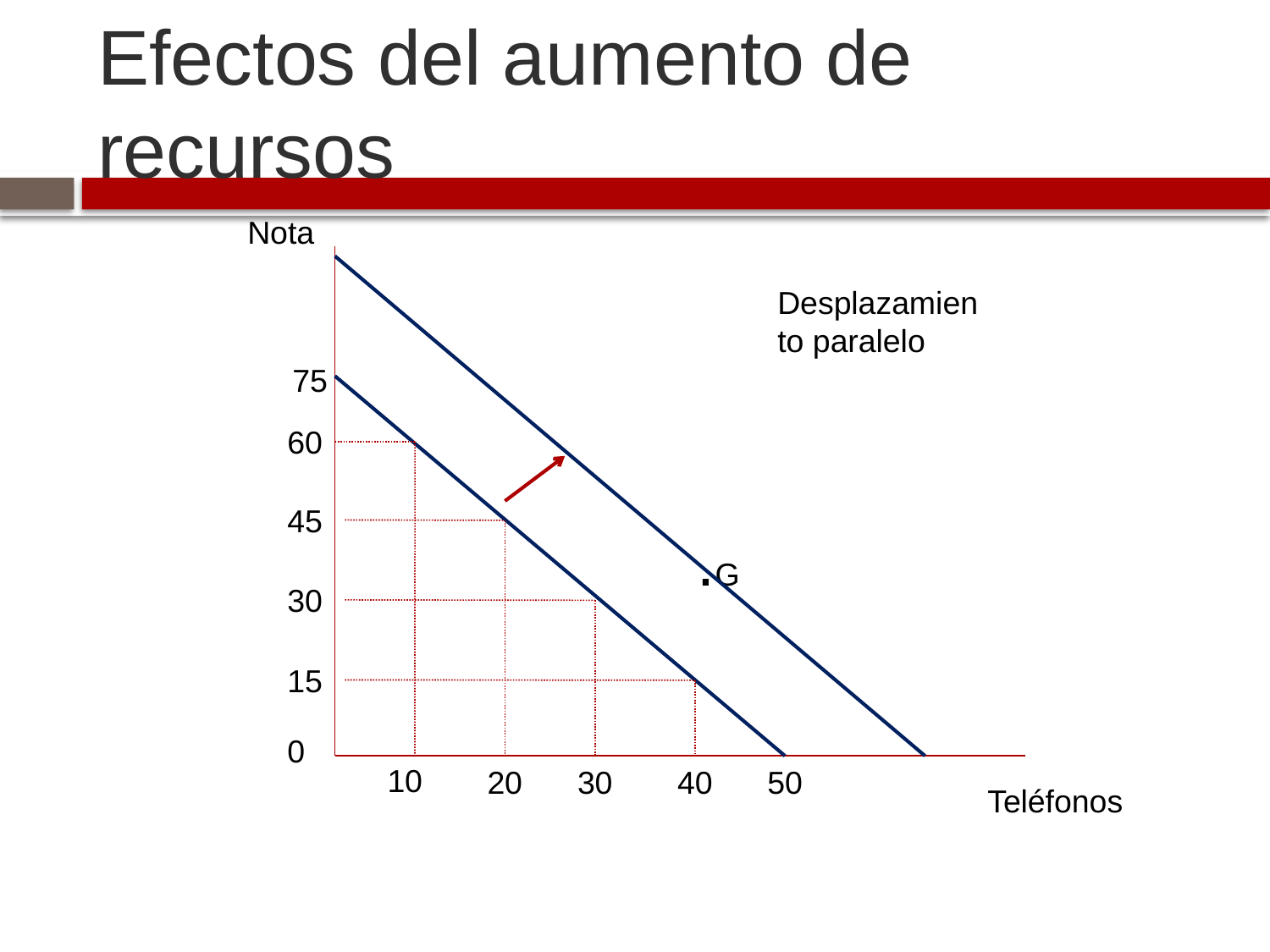

# Efectos del aumento de recursos
Nota
Desplazamiento paralelo
75
60
45
.G
30
15
0
10
20
30
40
50
Teléfonos